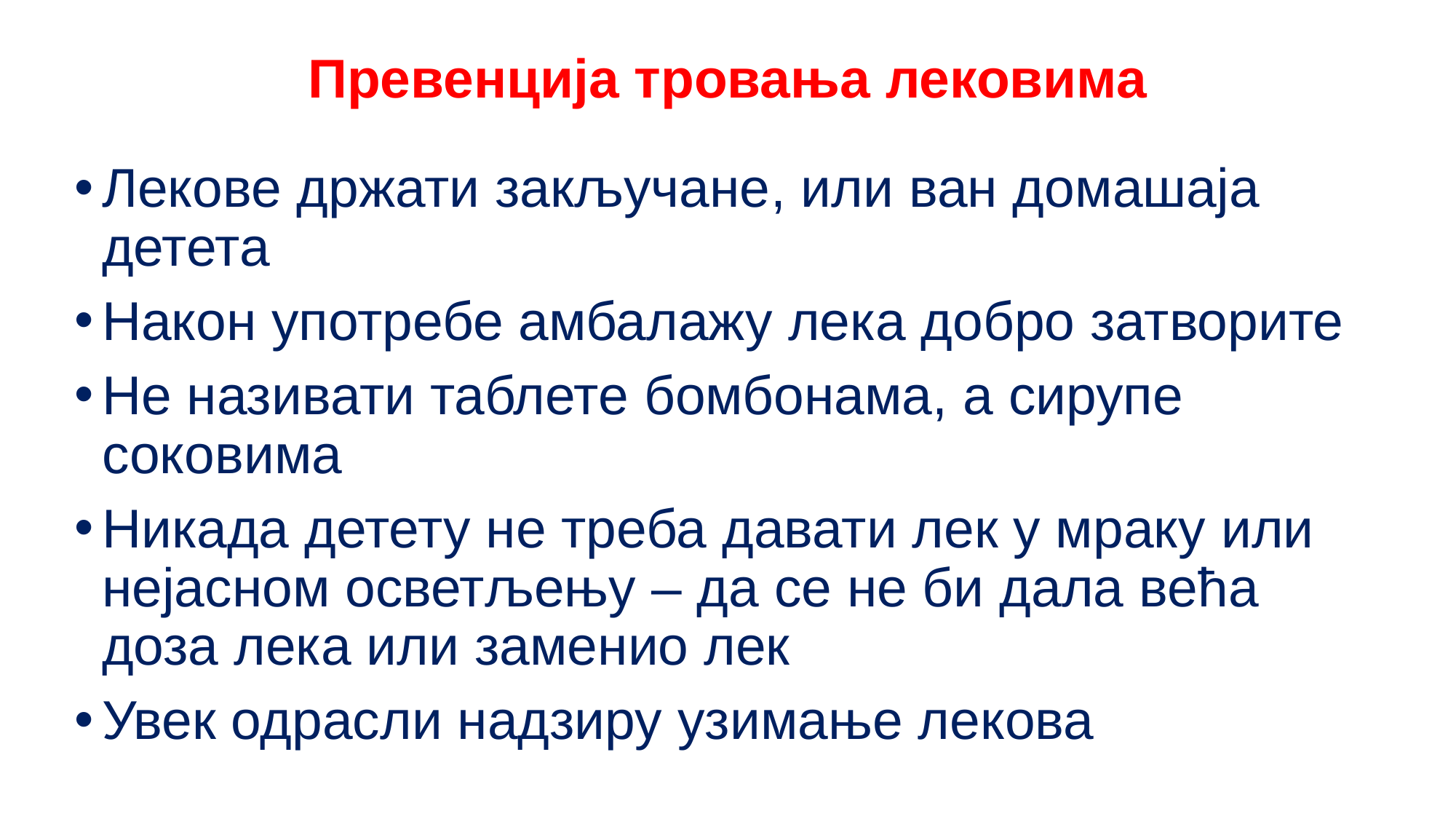

# Превенција тровања лековима
Лекове држати закључане, или ван домашаја детета
Након употребе амбалажу лека добро затворите
Не називати таблете бомбонама, а сирупе соковима
Никада детету не треба давати лек у мраку или  нејасном осветљењу – да се не би дала већа доза лека или заменио лек
Увек одрасли надзиру узимање лекова